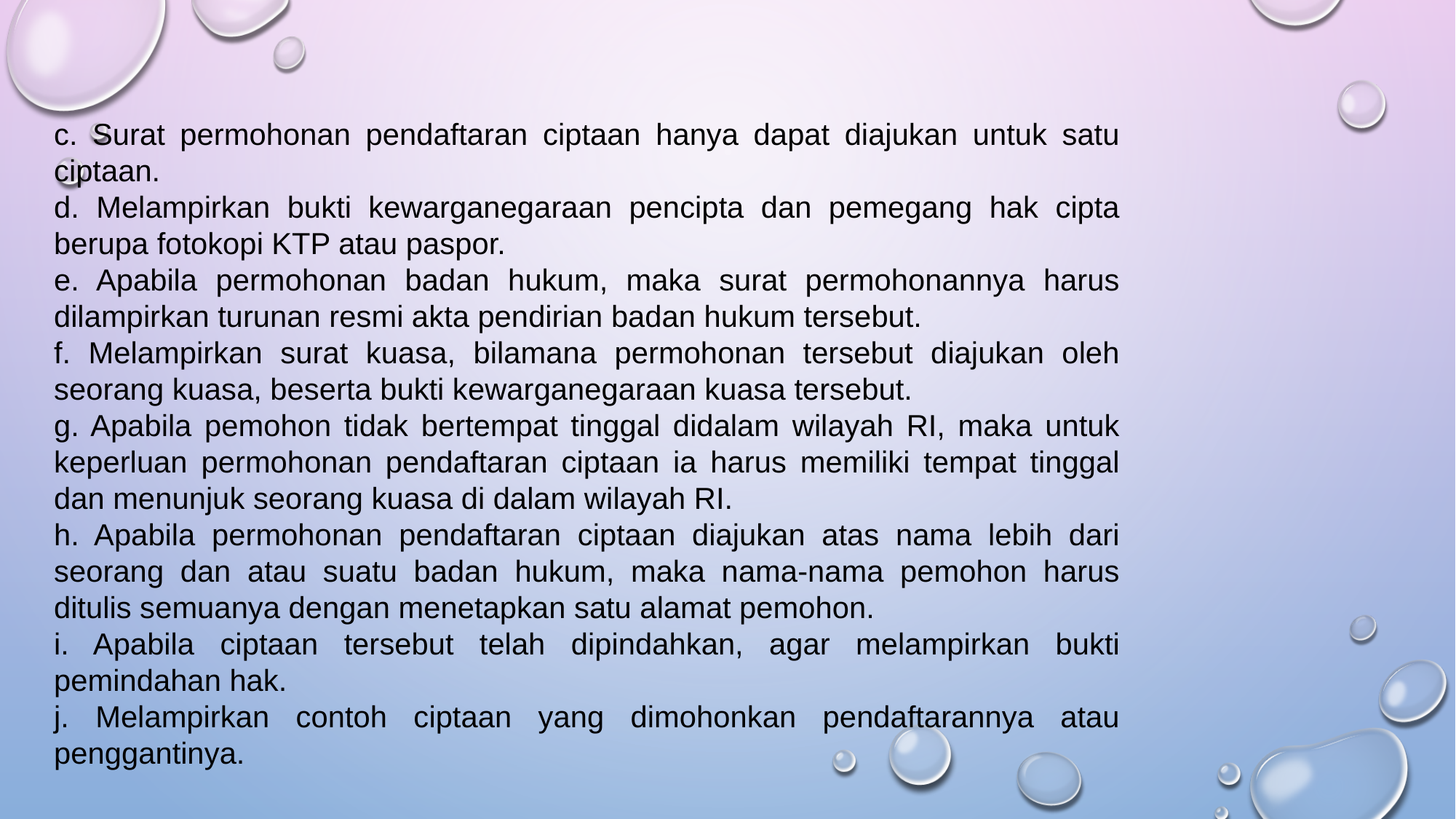

c. Surat permohonan pendaftaran ciptaan hanya dapat diajukan untuk satu ciptaan.
d. Melampirkan bukti kewarganegaraan pencipta dan pemegang hak cipta berupa fotokopi KTP atau paspor.
e. Apabila permohonan badan hukum, maka surat permohonannya harus dilampirkan turunan resmi akta pendirian badan hukum tersebut.
f. Melampirkan surat kuasa, bilamana permohonan tersebut diajukan oleh seorang kuasa, beserta bukti kewarganegaraan kuasa tersebut.
g. Apabila pemohon tidak bertempat tinggal didalam wilayah RI, maka untuk keperluan permohonan pendaftaran ciptaan ia harus memiliki tempat tinggal dan menunjuk seorang kuasa di dalam wilayah RI.
h. Apabila permohonan pendaftaran ciptaan diajukan atas nama lebih dari seorang dan atau suatu badan hukum, maka nama-nama pemohon harus ditulis semuanya dengan menetapkan satu alamat pemohon.
i. Apabila ciptaan tersebut telah dipindahkan, agar melampirkan bukti pemindahan hak.
j. Melampirkan contoh ciptaan yang dimohonkan pendaftarannya atau penggantinya.